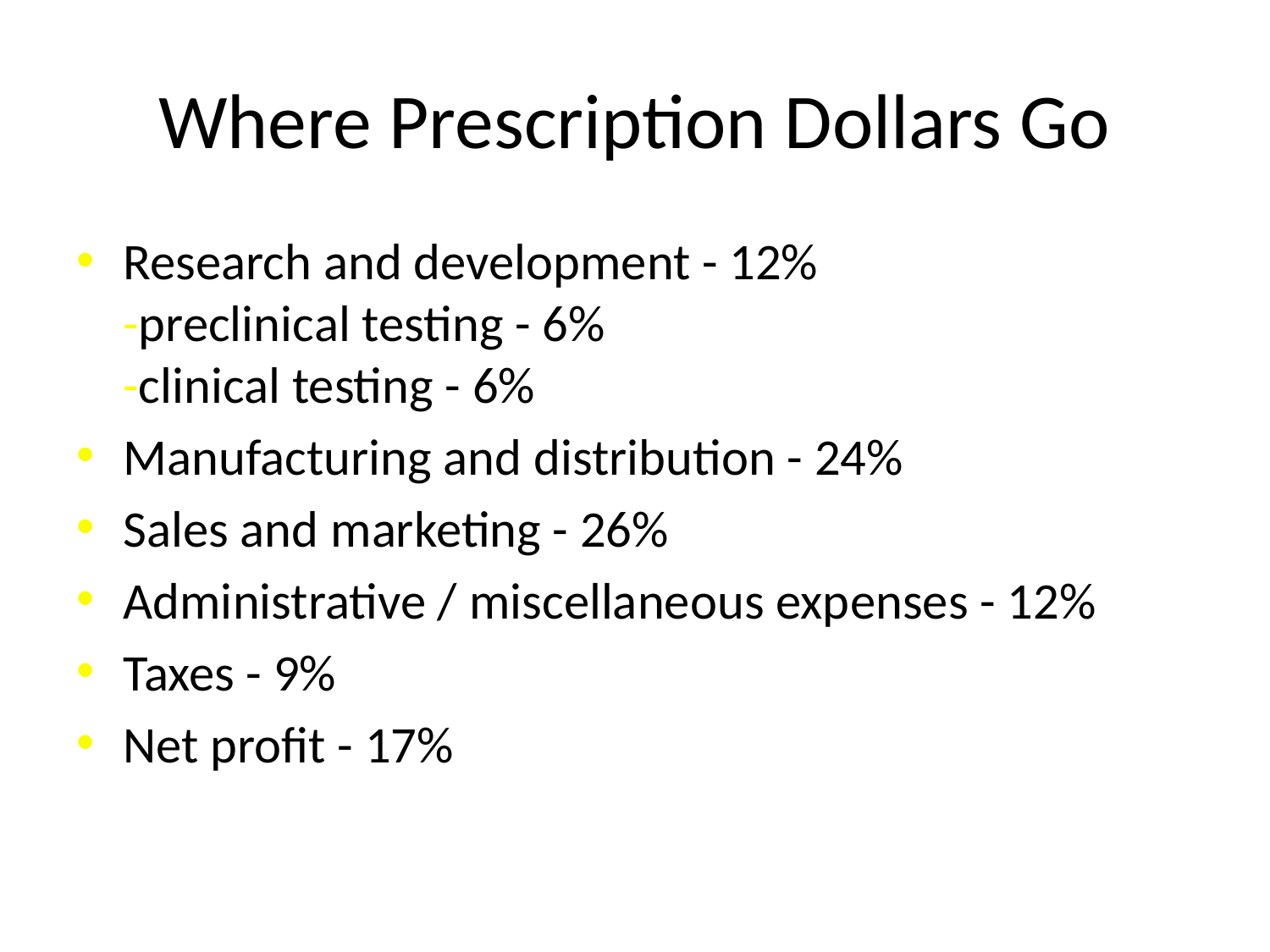

# Where Prescription Dollars Go
Research and development - 12%
-preclinical testing - 6%
-clinical testing - 6%
Manufacturing and distribution - 24%
Sales and marketing - 26%
Administrative / miscellaneous expenses - 12%
Taxes - 9%
Net profit - 17%